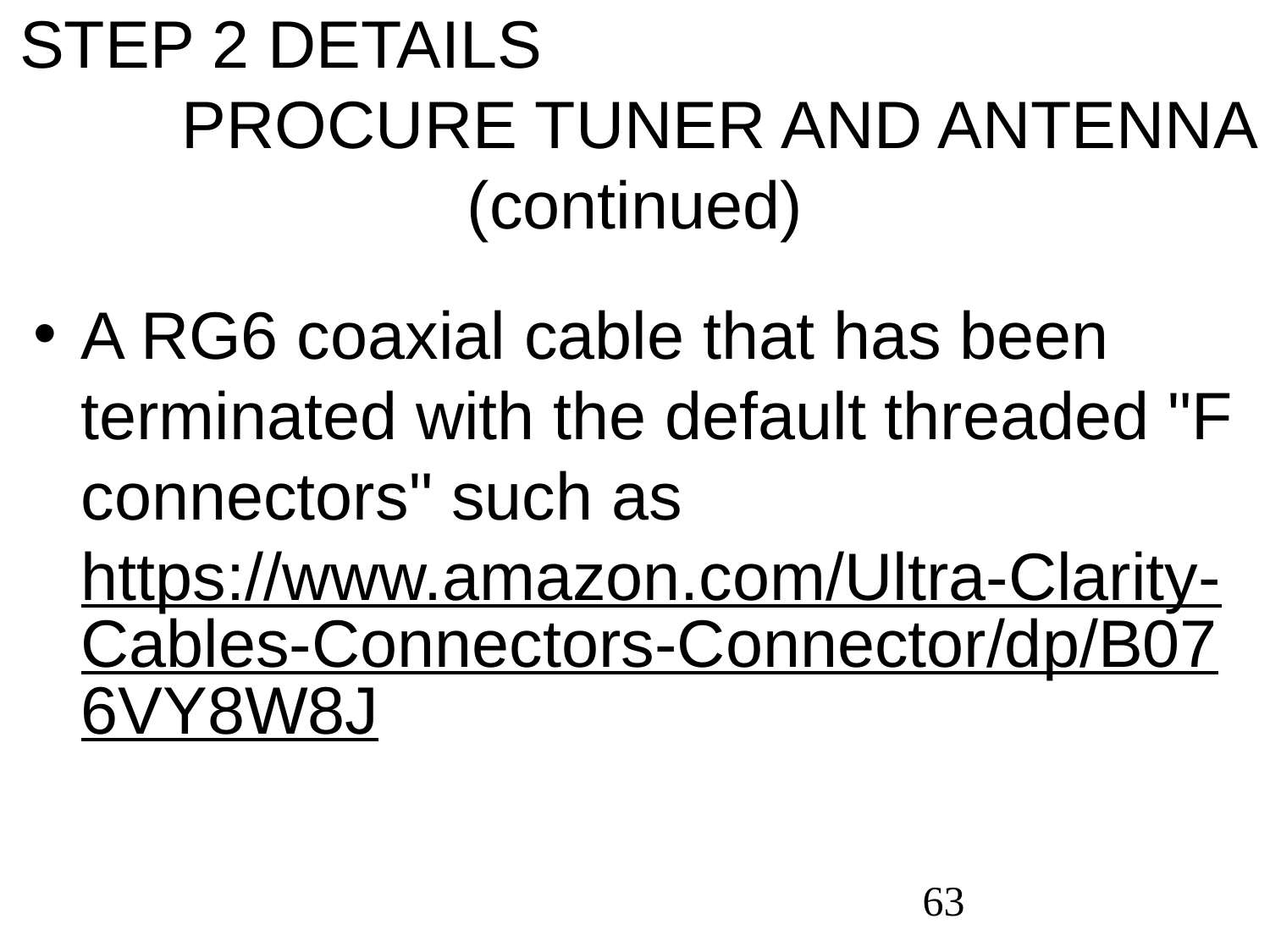

STEP 2 DETAILS                                                PROCURE TUNER AND ANTENNA (continued)
A RG6 coaxial cable that has been terminated with the default threaded "F connectors" such as https://www.amazon.com/Ultra-Clarity-Cables-Connectors-Connector/dp/B076VY8W8J

63